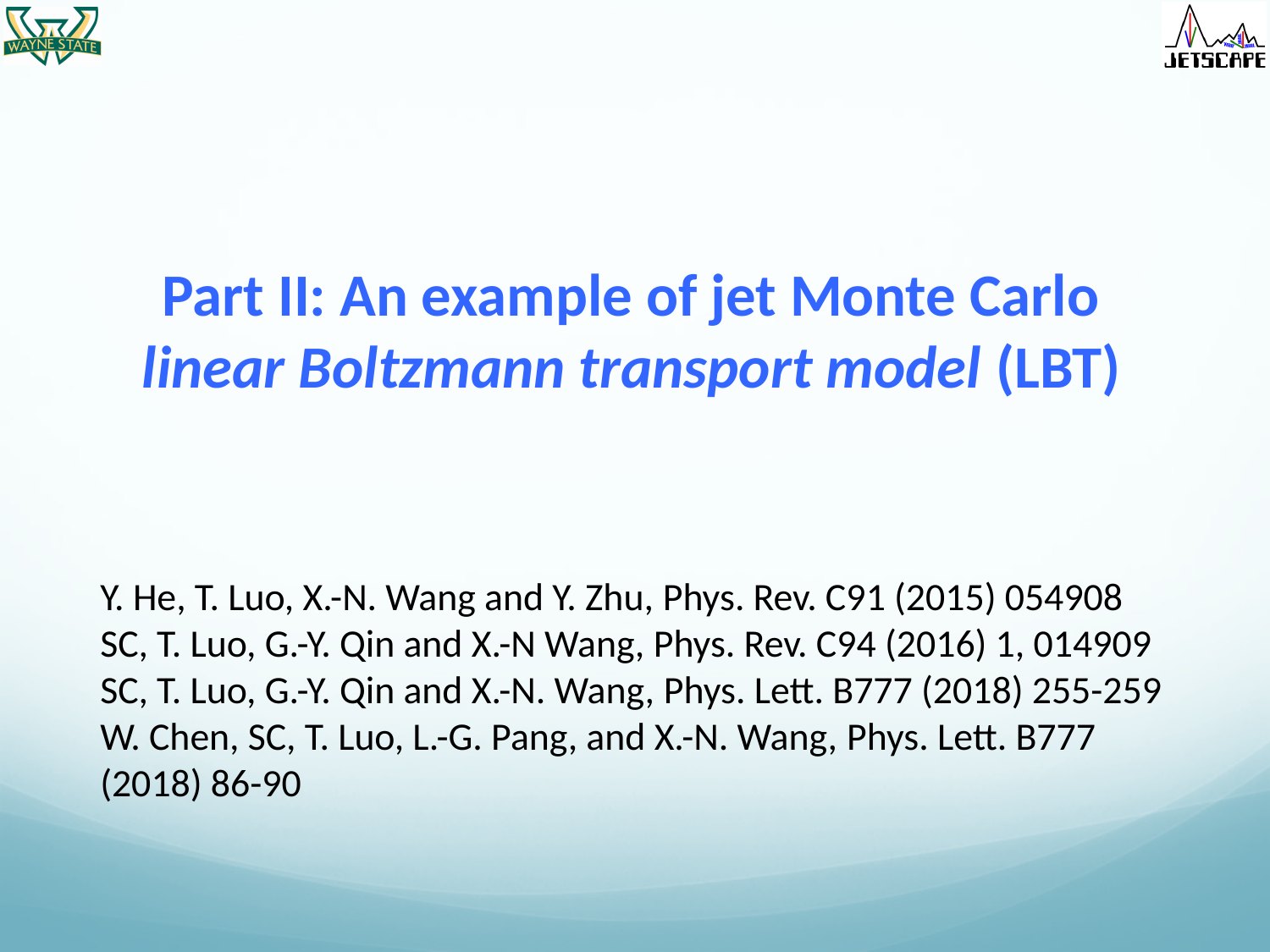

# Part II: An example of jet Monte Carlo linear Boltzmann transport model (LBT)
Y. He, T. Luo, X.-N. Wang and Y. Zhu, Phys. Rev. C91 (2015) 054908
SC, T. Luo, G.-Y. Qin and X.-N Wang, Phys. Rev. C94 (2016) 1, 014909
SC, T. Luo, G.-Y. Qin and X.-N. Wang, Phys. Lett. B777 (2018) 255-259
W. Chen, SC, T. Luo, L.-G. Pang, and X.-N. Wang, Phys. Lett. B777 (2018) 86-90